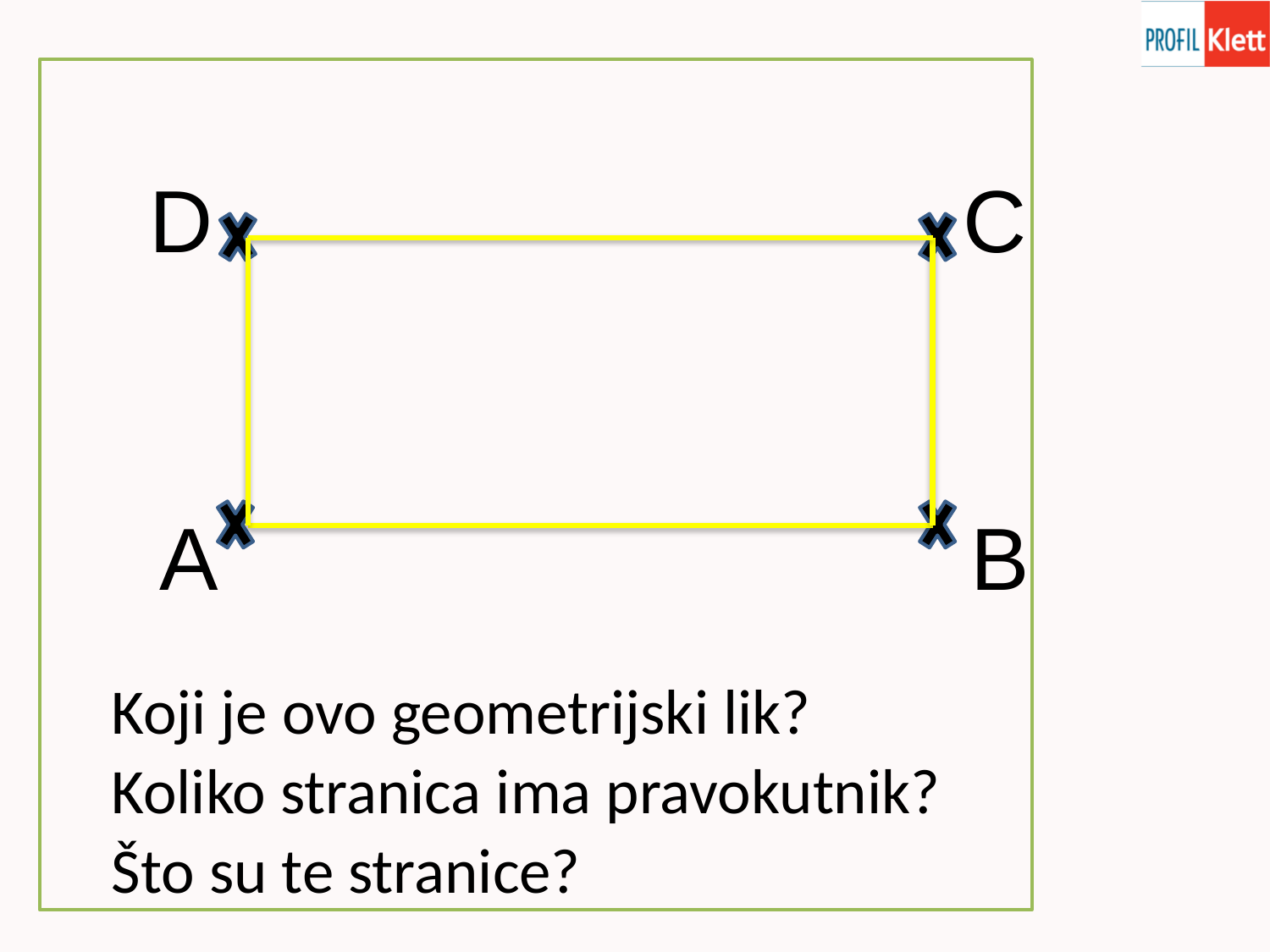

D

C

A

B
Koji je ovo geometrijski lik?
Koliko stranica ima pravokutnik?
Što su te stranice?